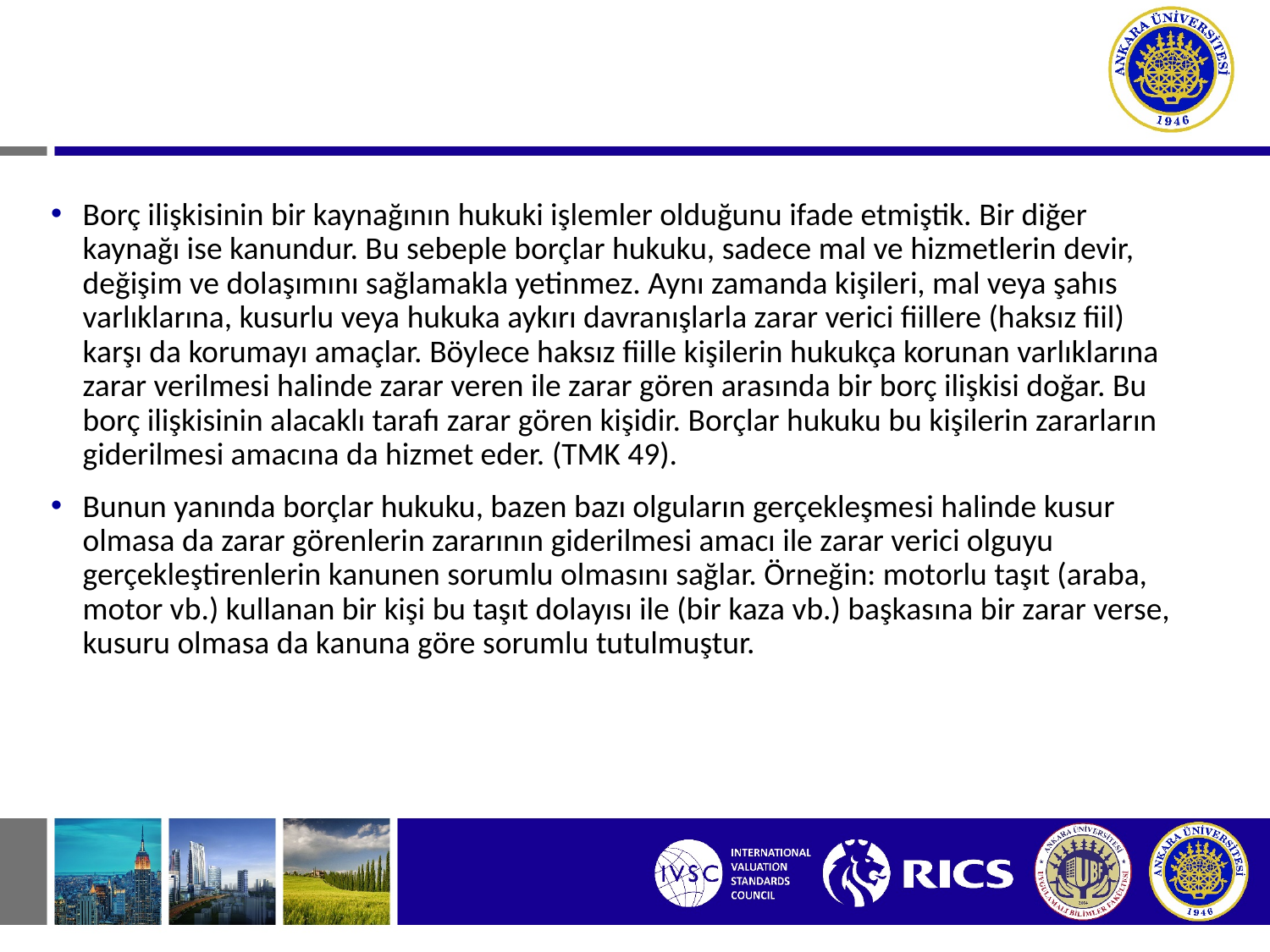

# I. Borçlar Hukukunun Tanımı, Konusu ve Önemi
Borç ilişkisinin bir kaynağının hukuki işlemler olduğunu ifade etmiştik. Bir diğer kaynağı ise kanundur. Bu sebeple borçlar hukuku, sadece mal ve hizmetlerin devir, değişim ve dolaşımını sağlamakla yetinmez. Aynı zamanda kişileri, mal veya şahıs varlıklarına, kusurlu veya hukuka aykırı davranışlarla zarar verici fiillere (haksız fiil) karşı da korumayı amaçlar. Böylece haksız fiille kişilerin hukukça korunan varlıklarına zarar verilmesi halinde zarar veren ile zarar gören arasında bir borç ilişkisi doğar. Bu borç ilişkisinin alacaklı tarafı zarar gören kişidir. Borçlar hukuku bu kişilerin zararların giderilmesi amacına da hizmet eder. (TMK 49).
Bunun yanında borçlar hukuku, bazen bazı olguların gerçekleşmesi halinde kusur olmasa da zarar görenlerin zararının giderilmesi amacı ile zarar verici olguyu gerçekleştirenlerin kanunen sorumlu olmasını sağlar. Örneğin: motorlu taşıt (araba, motor vb.) kullanan bir kişi bu taşıt dolayısı ile (bir kaza vb.) başkasına bir zarar verse, kusuru olmasa da kanuna göre sorumlu tutulmuştur.